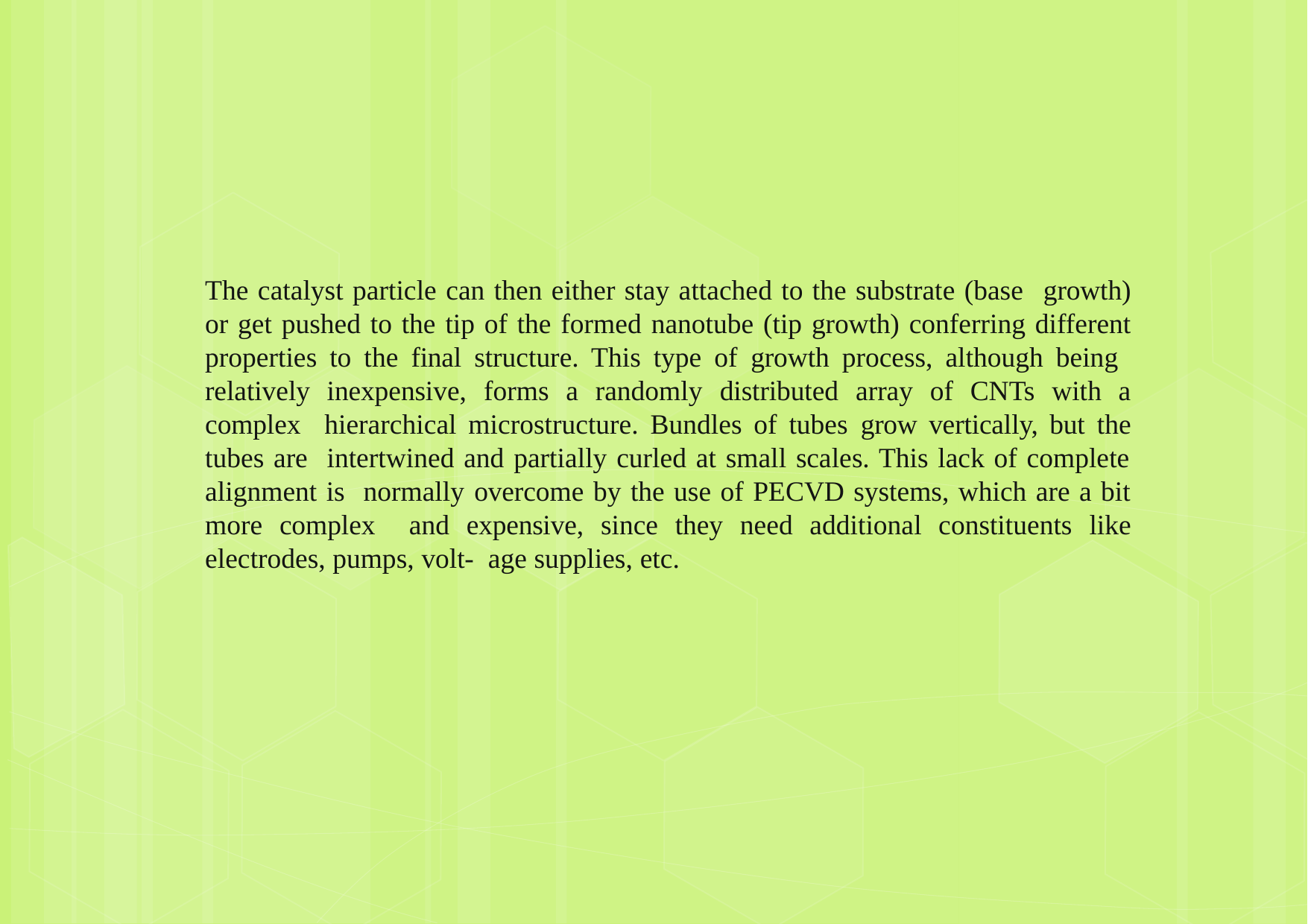

The catalyst particle can then either stay attached to the substrate (base  growth) or get pushed to the tip of the formed nanotube (tip growth) conferring different properties to the final structure. This type of growth process, although being  relatively inexpensive, forms a randomly distributed array of CNTs with a complex  hierarchical microstructure. Bundles of tubes grow vertically, but the tubes are  intertwined and partially curled at small scales. This lack of complete alignment is  normally overcome by the use of PECVD systems, which are a bit more complex  and expensive, since they need additional constituents like electrodes, pumps, volt-  age supplies, etc.